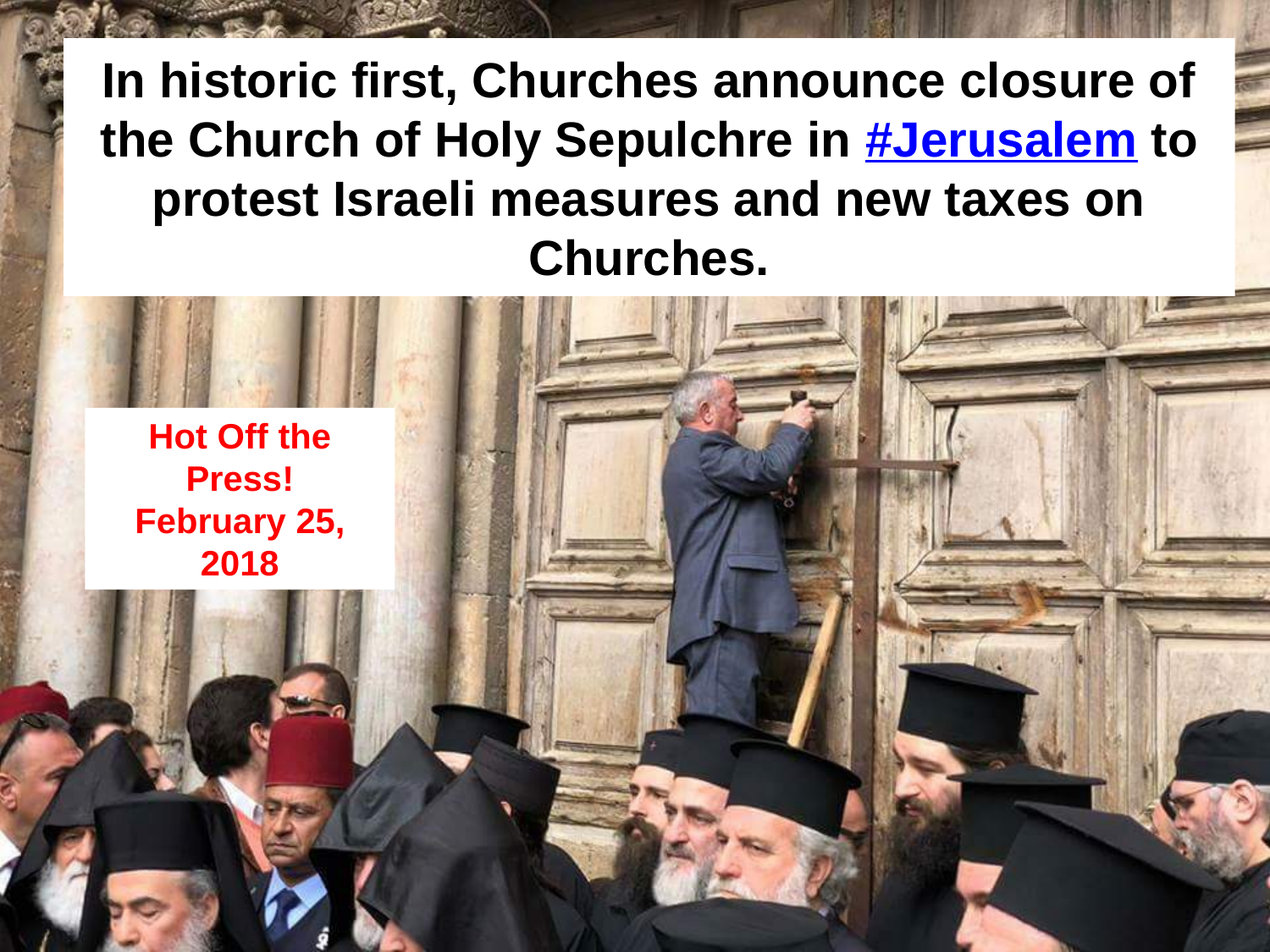

# In historic first, Churches announce closure of the Church of Holy Sepulchre in #Jerusalem to protest Israeli measures and new taxes on Churches.
Hot Off the Press!
February 25, 2018